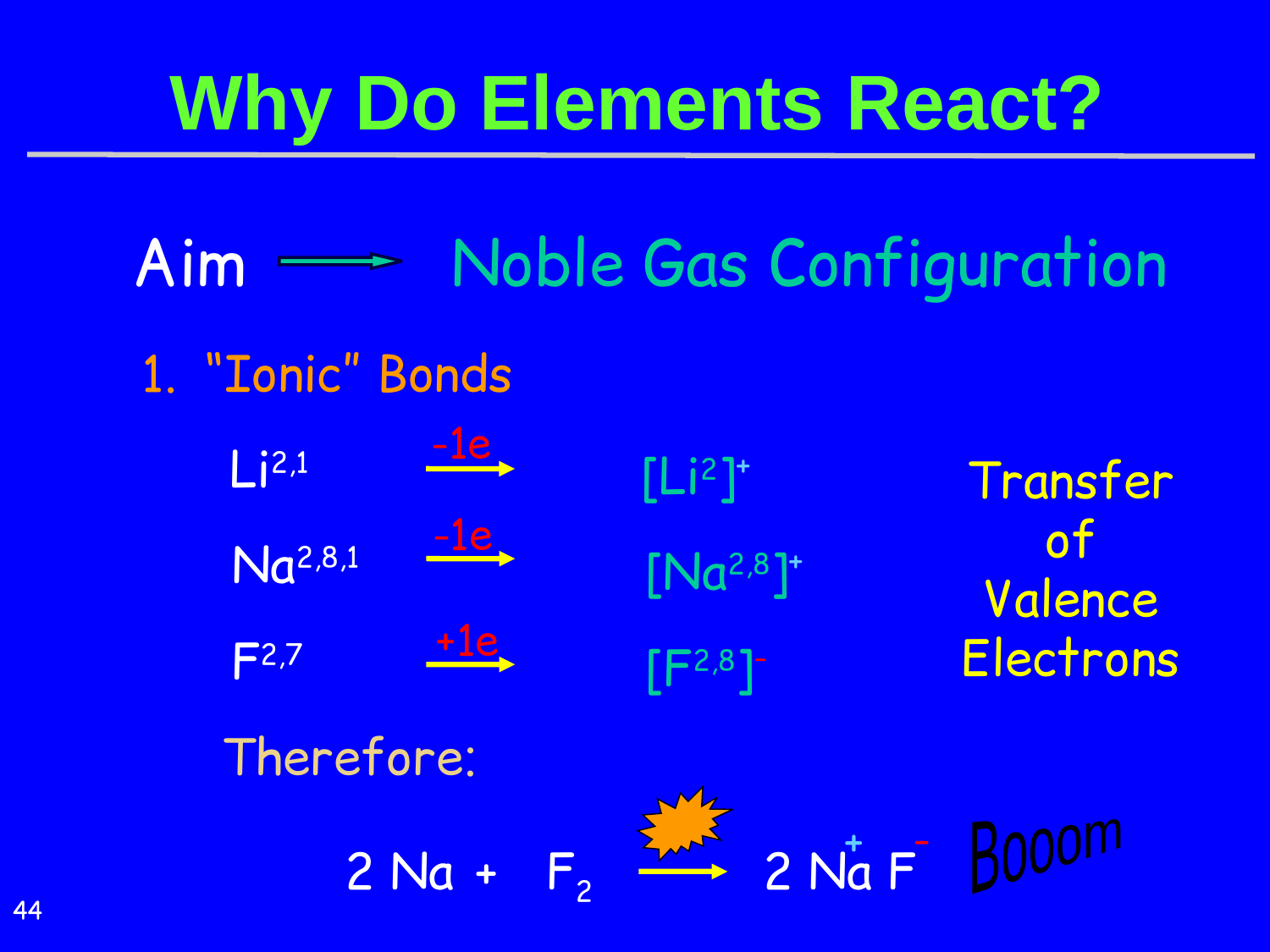

# Why Do Elements React?
Aim
Noble Gas Configuration

“Ionic” Bonds
-1e
[Li2]+
Li2,1
Transfer of Valence Electrons

-1e
[Na2,8]+
Na2,8,1

+1e
[F2,8]-
F2,7

Therefore:

-
+
Booom
2 Na
F2
2 Na F
+

44